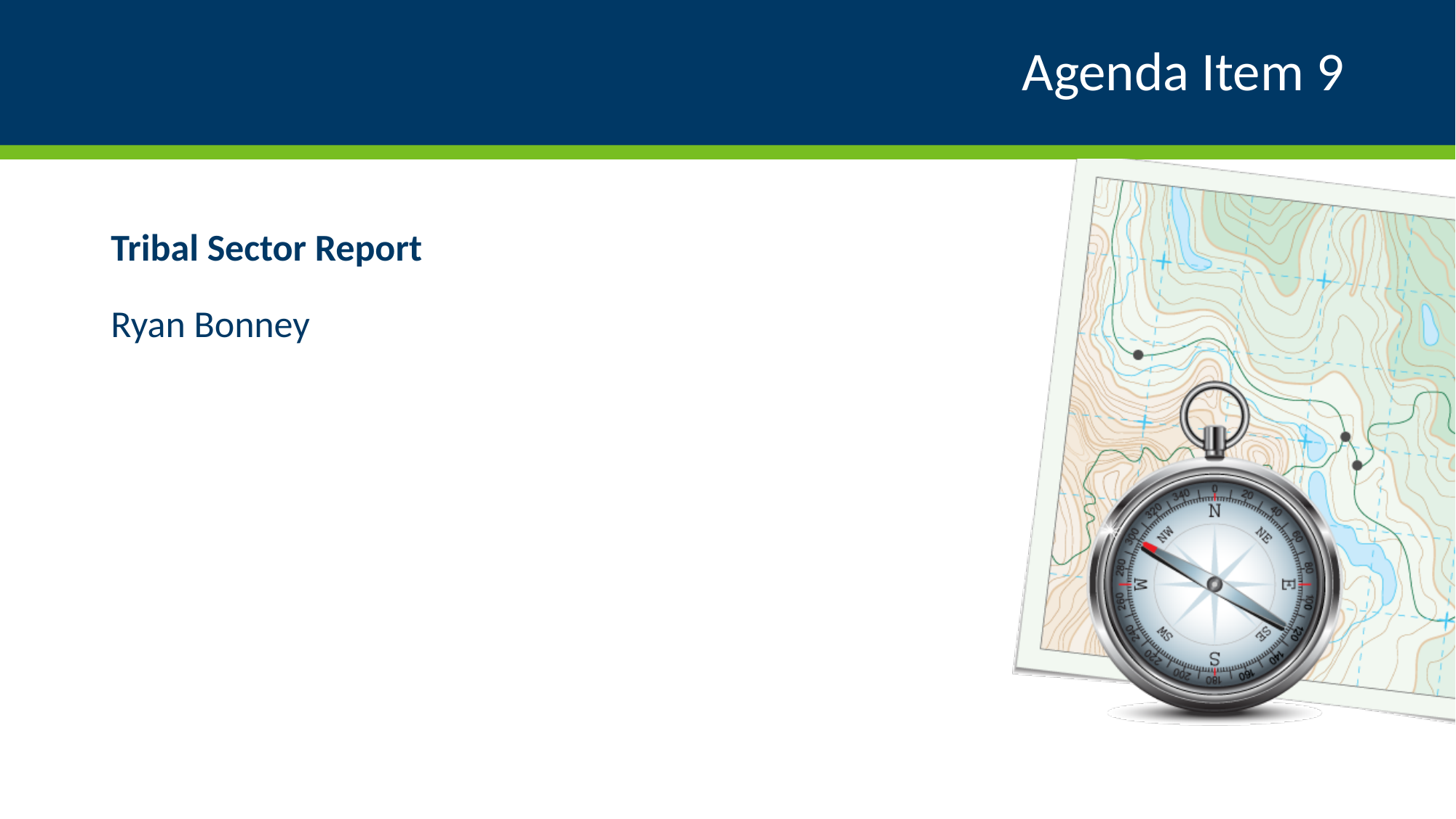

# Agenda Item 9
Tribal Sector Report
Ryan Bonney